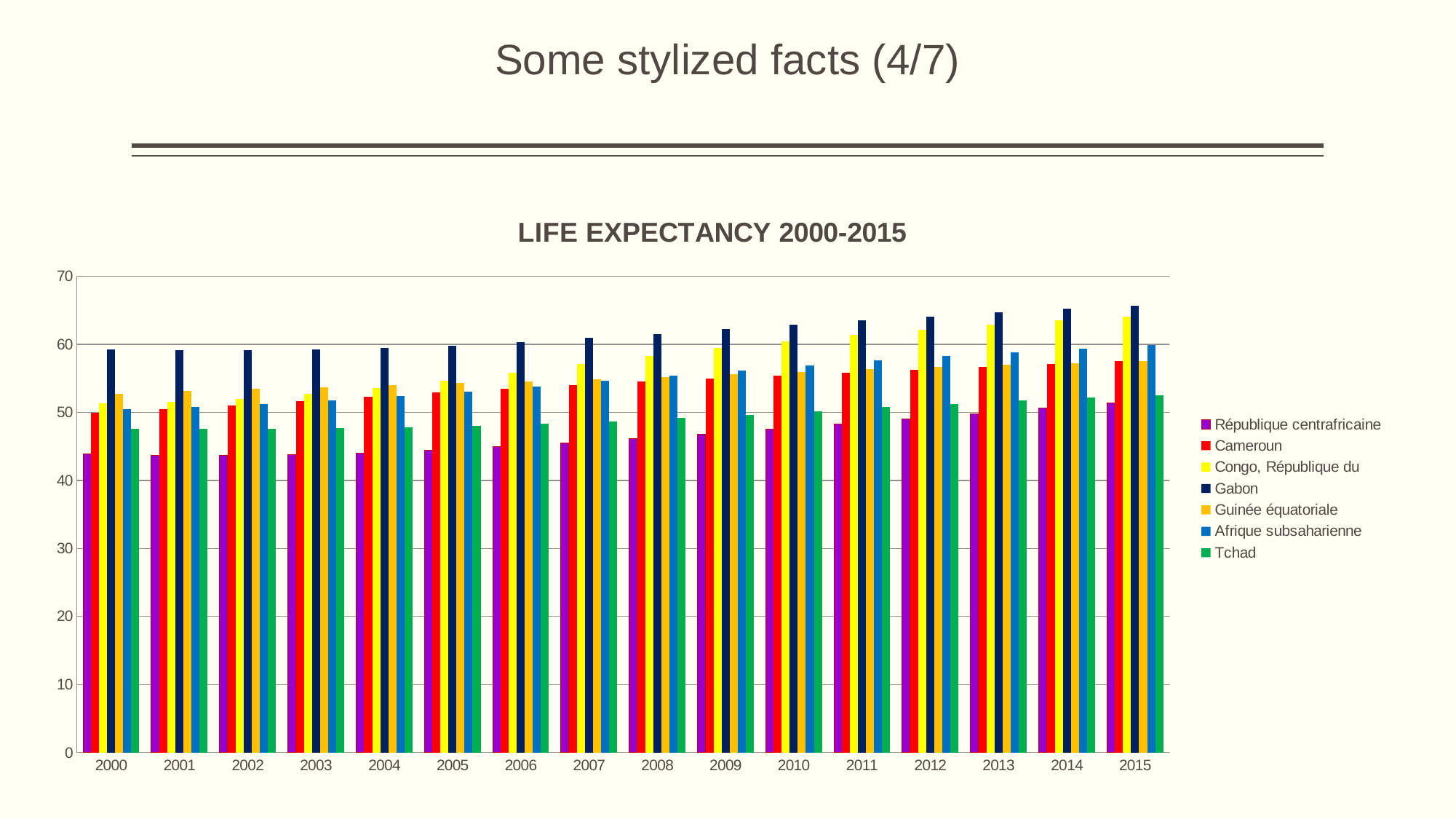

# Some stylized facts (4/7)

### Chart: LIFE EXPECTANCY 2000-2015

| Category | République centrafricaine | Cameroun | Congo, République du | Gabon | Guinée équatoriale | Afrique subsaharienne | Tchad |
|---|---|---|---|---|---|---|---|
| 2000 | 43.914292682926835 | 49.999731707317075 | 51.37734146341296 | 59.251804878048794 | 52.76414634146342 | 50.512502937924566 | 47.570585365853645 |
| 2001 | 43.73358536585366 | 50.467829268291894 | 51.556536585365855 | 59.12119512195201 | 53.111707317073176 | 50.837220927189456 | 47.581121951218435 |
| 2002 | 43.69631707317151 | 51.03175609756099 | 51.996780487804884 | 59.105585365853656 | 53.42924390243903 | 51.264827556727894 | 47.615097560975606 |
| 2003 | 43.805487804878055 | 51.644097560975595 | 52.68217073170732 | 59.217853658535994 | 53.72370731707321 | 51.786697045169255 | 47.69090243902441 |
| 2004 | 44.057634146341194 | 52.2738780487805 | 53.586731707316844 | 59.463780487804875 | 54.002024390243896 | 52.39773954243005 | 47.82241463414635 |
| 2005 | 44.442829268291995 | 52.888999999999996 | 54.66551219512306 | 59.842560975609764 | 54.27956097560976 | 53.08506133513935 | 48.02751219512221 |
| 2006 | 44.94321951219513 | 53.46787804878049 | 55.86007317073171 | 60.3398780487805 | 54.57021951219512 | 53.8321422393455 | 48.32207317073171 |
| 2007 | 45.526463414634144 | 54.0079024390244 | 57.09446341463374 | 60.922121951219495 | 54.882975609756095 | 54.61311643190276 | 48.701097560975604 |
| 2008 | 46.16317073170733 | 54.510634146341474 | 58.300804878048744 | 61.552804878048775 | 55.2218780487805 | 55.40034527566999 | 49.15368292682928 |
| 2009 | 46.834926829267744 | 54.97263414634147 | 59.43214634146342 | 62.205024390243906 | 55.58497560975599 | 56.17305570614853 | 49.66336585365854 |
| 2010 | 47.53270731707318 | 55.401146341463395 | 60.4526097560966 | 62.856536585365845 | 55.958951219512194 | 56.911361698103995 | 50.20634146341381 |
| 2011 | 48.256975609756104 | 55.808926829268295 | 61.350243902439026 | 63.48868292682926 | 56.326024390243894 | 57.603085260322814 | 50.75224390243906 |
| 2012 | 49.01214634146341 | 56.21768292682928 | 62.14907317073171 | 64.09534146341426 | 56.668341463414244 | 58.249075194046355 | 51.27475609756098 |
| 2013 | 49.79565853658646 | 56.641975609756095 | 62.870097560975594 | 64.67087804877798 | 56.97800000000001 | 58.848661196590044 | 51.75451219512201 |
| 2014 | 50.5910487804878 | 57.087804878047834 | 63.51531707317076 | 65.20302439024393 | 57.25553658536586 | 59.399879283208094 | 52.181073170731715 |
| 2015 | 51.377853658536 | 57.55751219512201 | 64.09073170731708 | 65.68441463414636 | 57.50839024390246 | 59.90182610768562 | 52.553951219512044 |